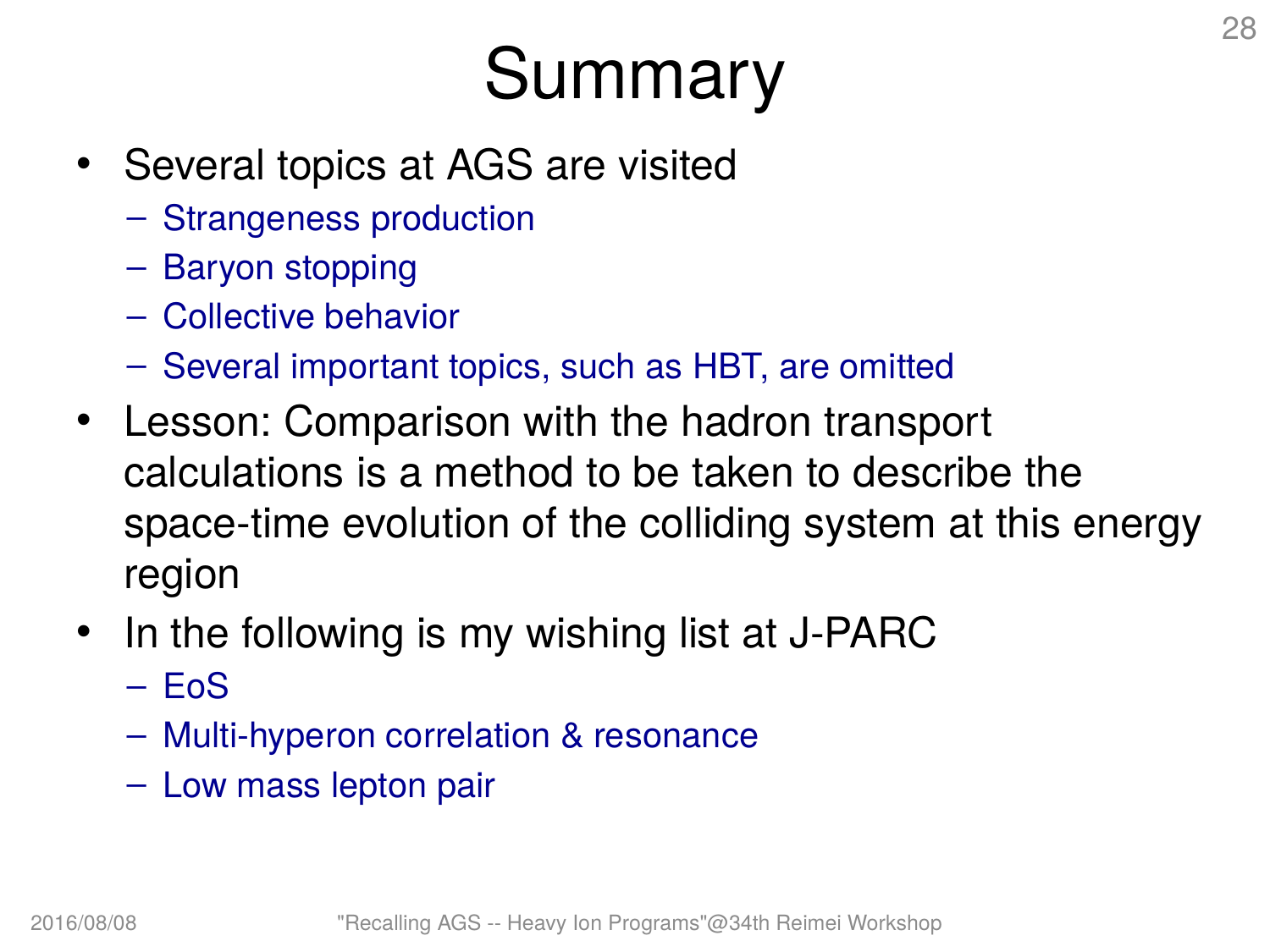

28
# Summary
Several topics at AGS are visited
Strangeness production
Baryon stopping
Collective behavior
Several important topics, such as HBT, are omitted
Lesson: Comparison with the hadron transport calculations is a method to be taken to describe the space-time evolution of the colliding system at this energy region
In the following is my wishing list at J-PARC
EoS
Multi-hyperon correlation & resonance
Low mass lepton pair
2016/08/08
"Recalling AGS -- Heavy Ion Programs"@34th Reimei Workshop